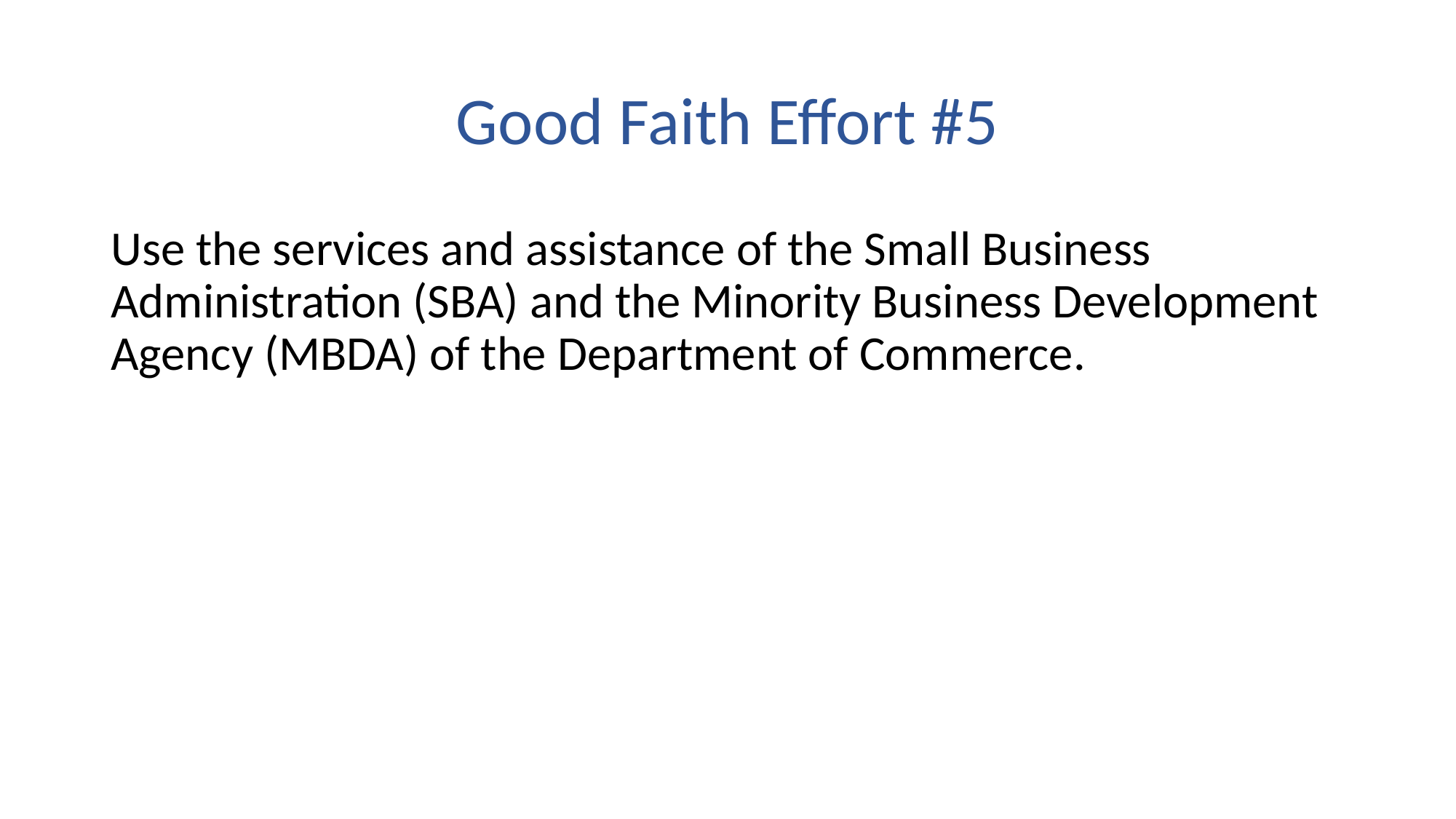

# Good Faith Effort #5
Use the services and assistance of the Small Business Administration (SBA) and the Minority Business Development Agency (MBDA) of the Department of Commerce.